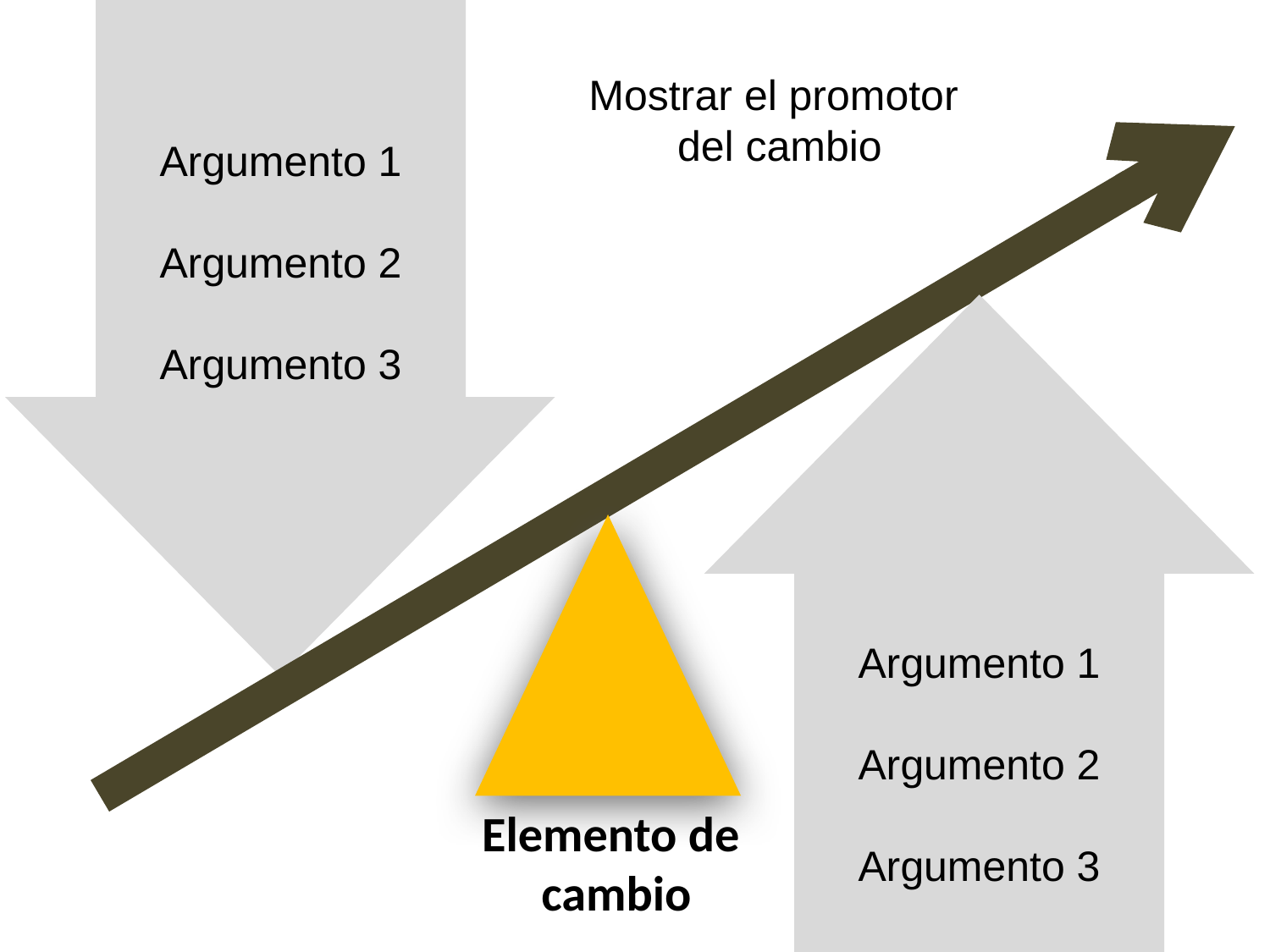

Argumento 1
Argumento 2
Argumento 3

Mostrar el promotor
del cambio

Argumento 1
Argumento 2
Argumento 3

Elemento de
cambio